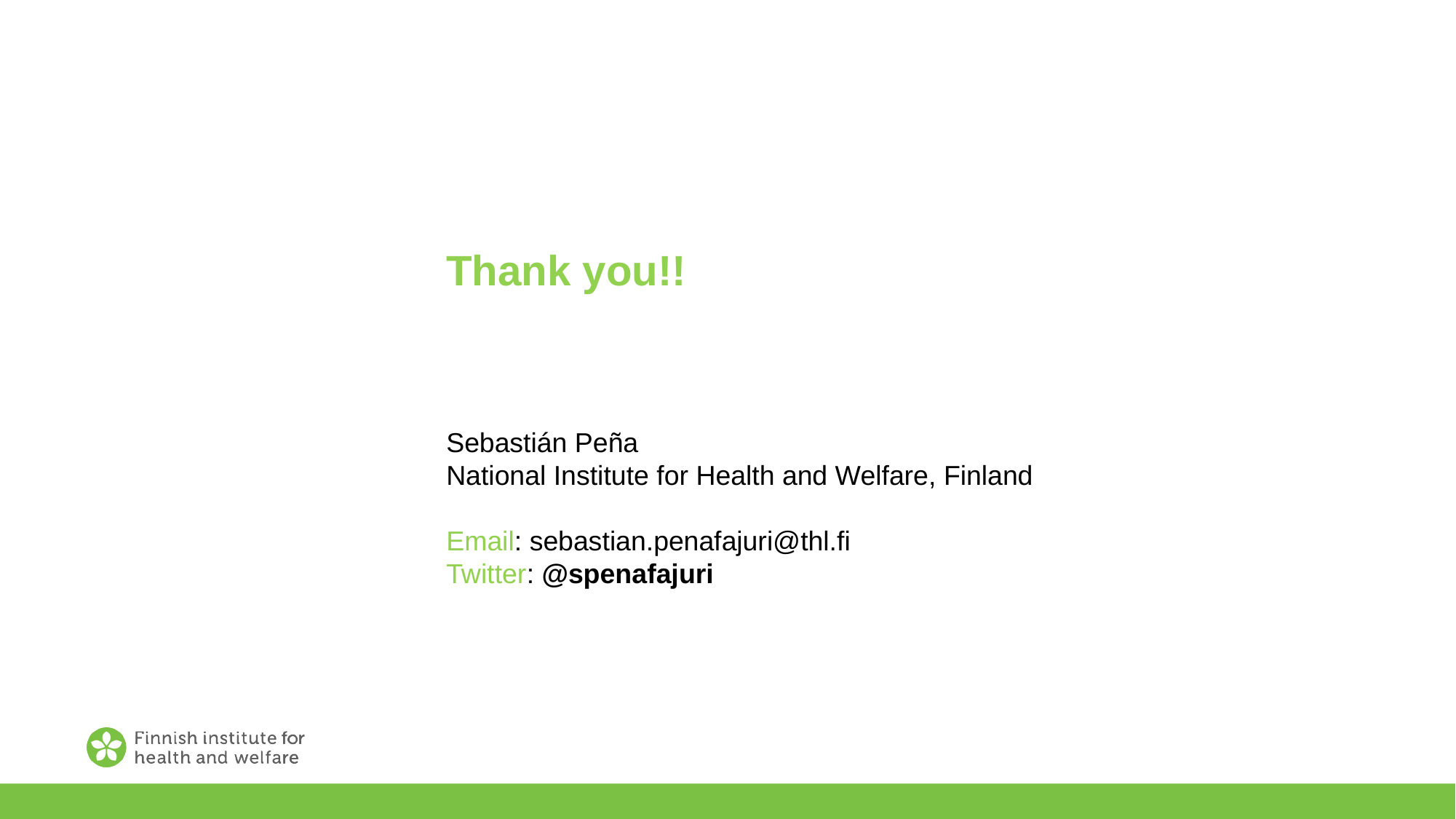

Thank you!!

Sebastián Peña
National Institute for Health and Welfare, Finland

Email: sebastian.penafajuri@thl.fi
Twitter: @spenafajuri